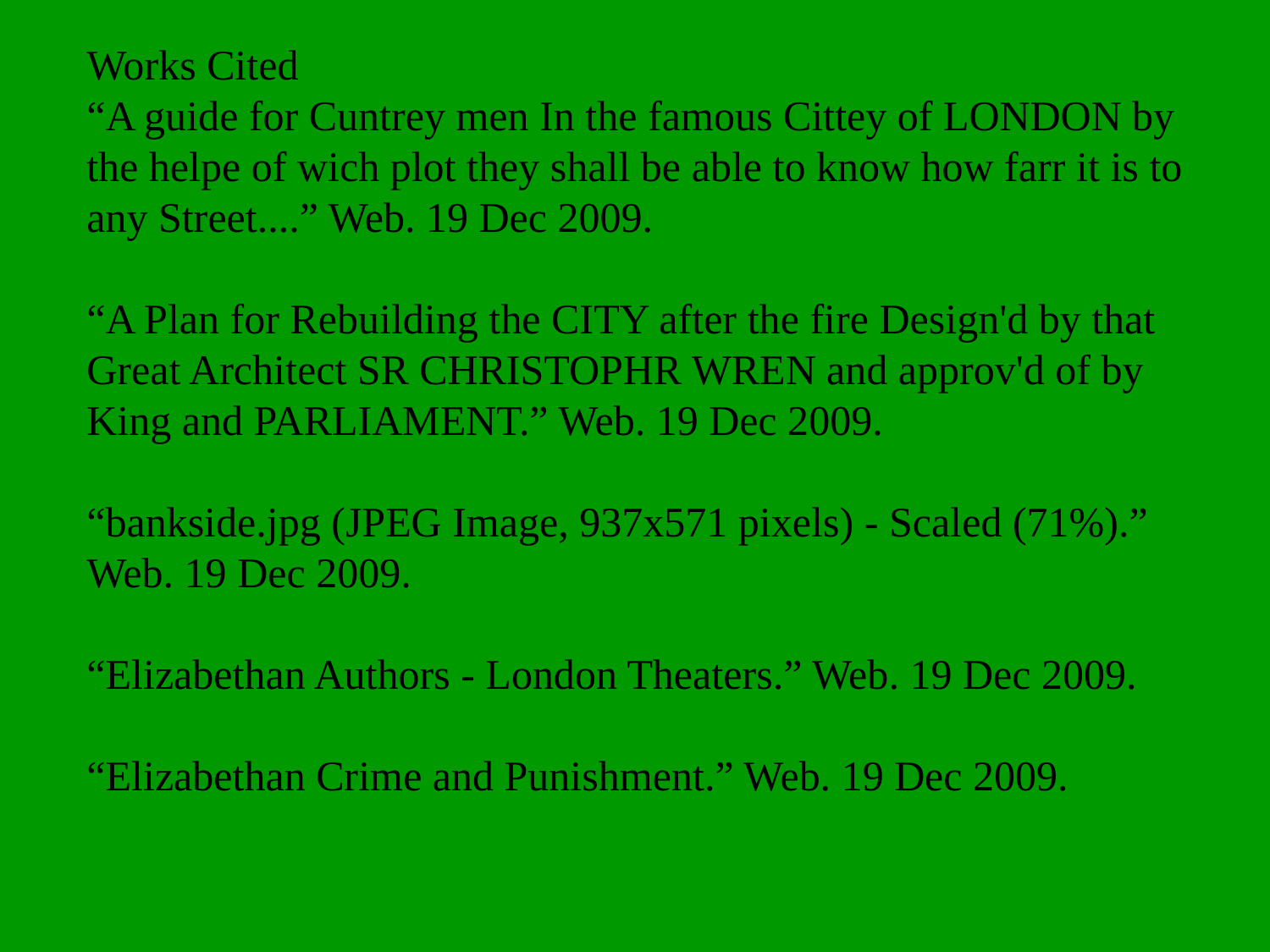

Works Cited
“A guide for Cuntrey men In the famous Cittey of LONDON by the helpe of wich plot they shall be able to know how farr it is to any Street....” Web. 19 Dec 2009.

“A Plan for Rebuilding the CITY after the fire Design'd by that Great Architect SR CHRISTOPHR WREN and approv'd of by King and PARLIAMENT.” Web. 19 Dec 2009.

“bankside.jpg (JPEG Image, 937x571 pixels) - Scaled (71%).” Web. 19 Dec 2009.

“Elizabethan Authors - London Theaters.” Web. 19 Dec 2009.

“Elizabethan Crime and Punishment.” Web. 19 Dec 2009.